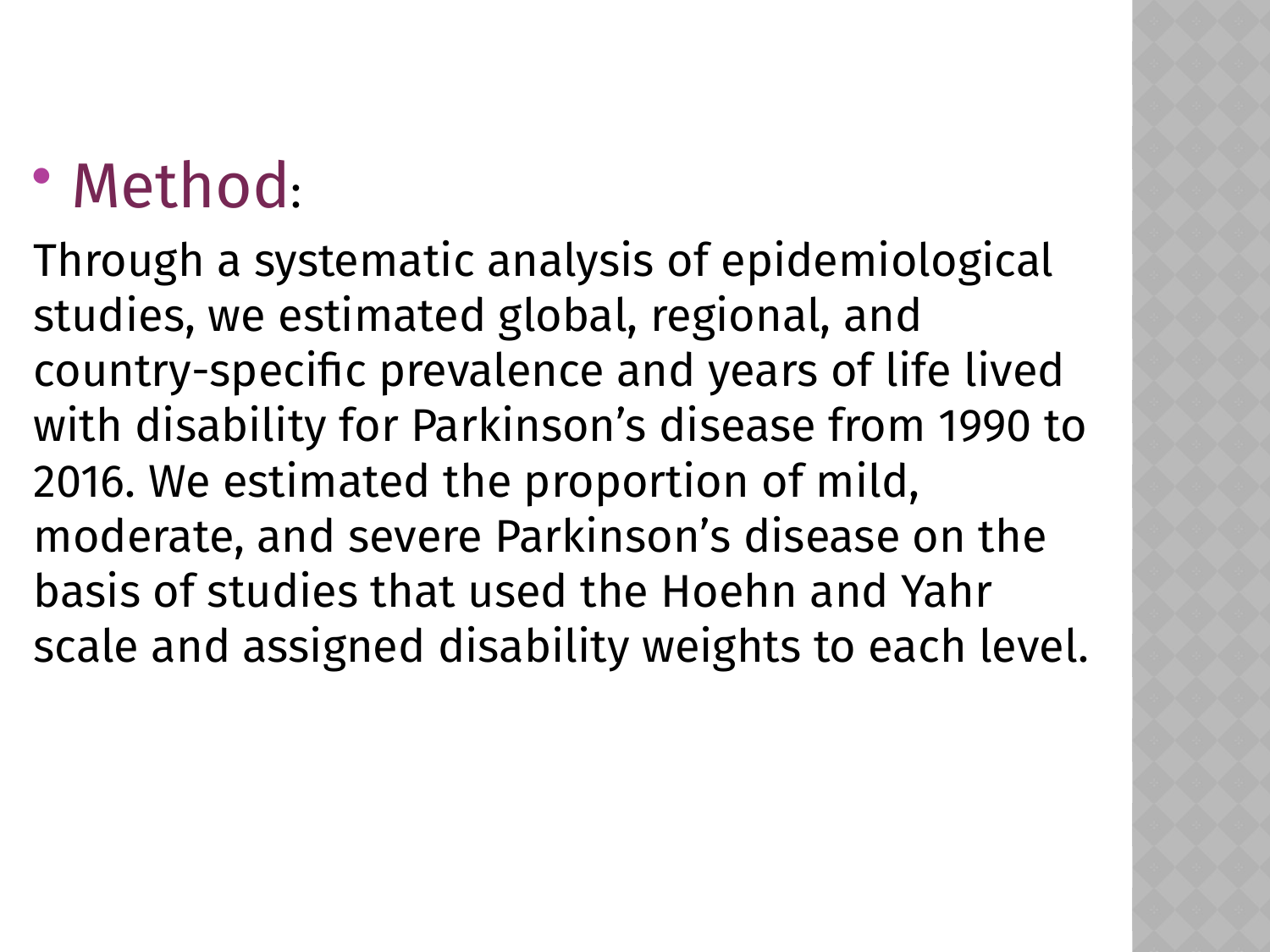

#
Method:
Through a systematic analysis of epidemiological studies, we estimated global, regional, and country-specific prevalence and years of life lived with disability for Parkinson’s disease from 1990 to 2016. We estimated the proportion of mild, moderate, and severe Parkinson’s disease on the basis of studies that used the Hoehn and Yahr scale and assigned disability weights to each level.